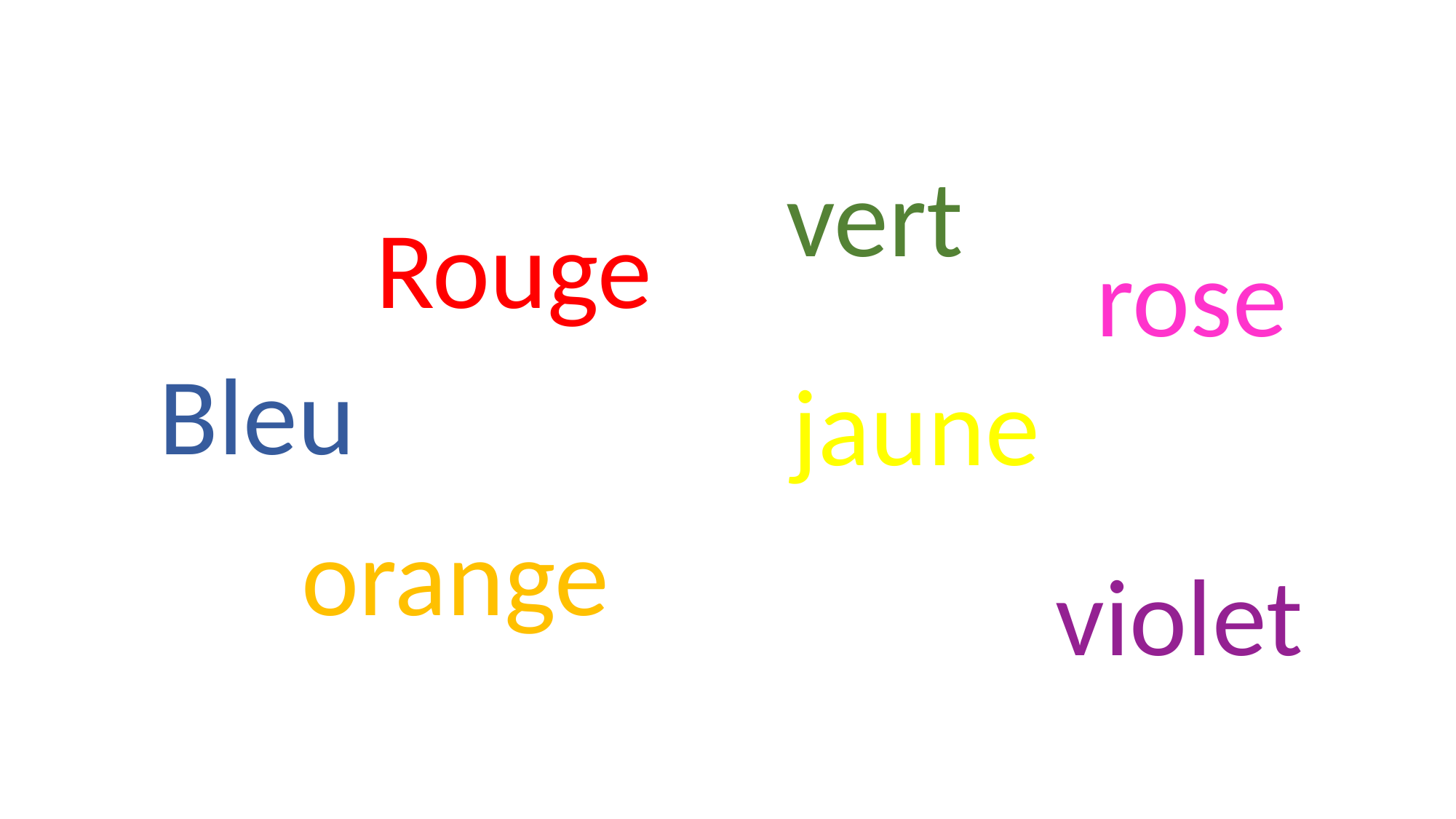

vert
Rouge
rose
Bleu
jaune
orange
violet